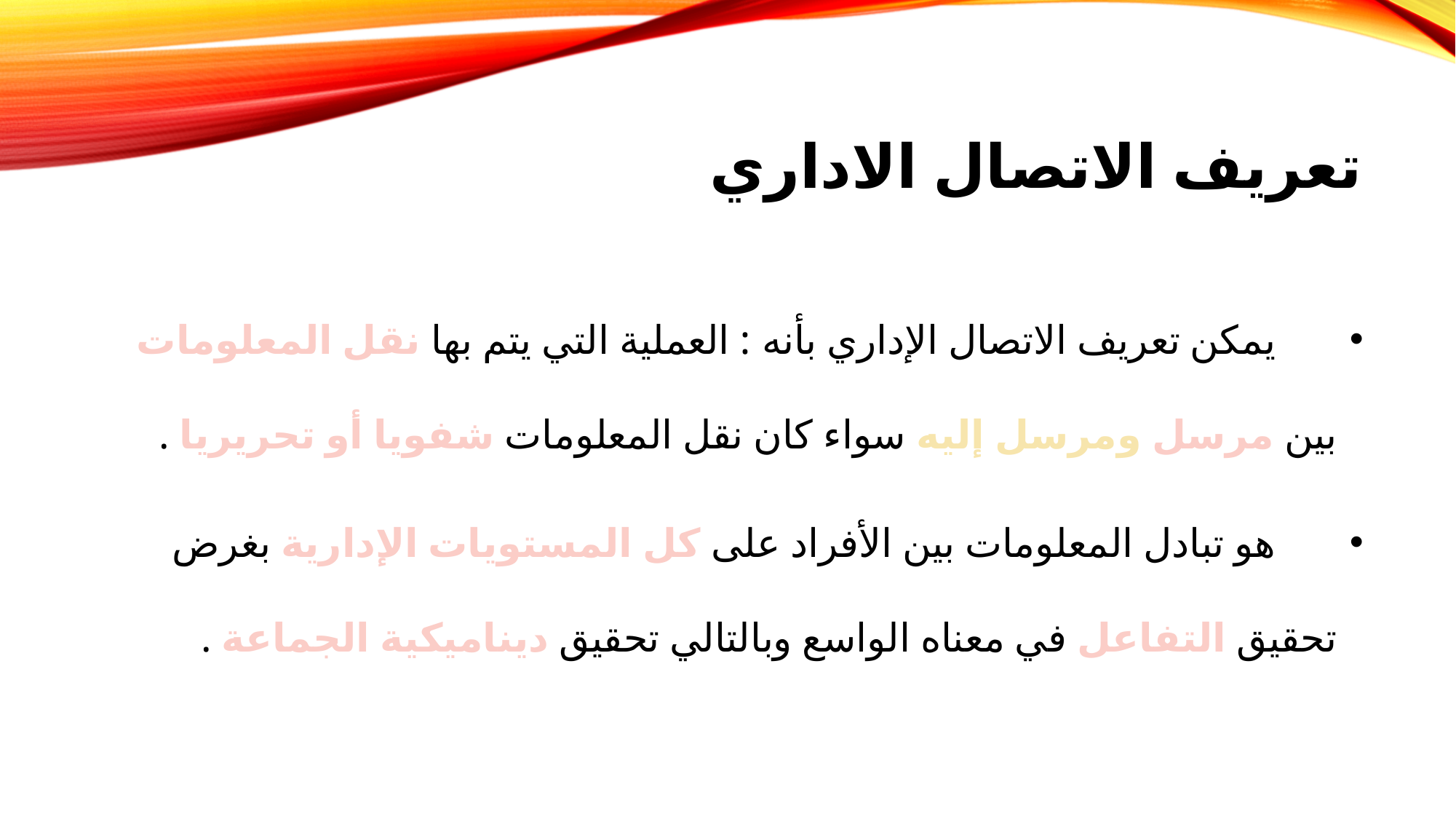

# تعريف الاتصال الاداري
      يمكن تعريف الاتصال الإداري بأنه : العملية التي يتم بها نقل المعلومات بين مرسل ومرسل إليه سواء كان نقل المعلومات شفويا أو تحريريا .
      هو تبادل المعلومات بين الأفراد على كل المستويات الإدارية بغرض تحقيق التفاعل في معناه الواسع وبالتالي تحقيق ديناميكية الجماعة .